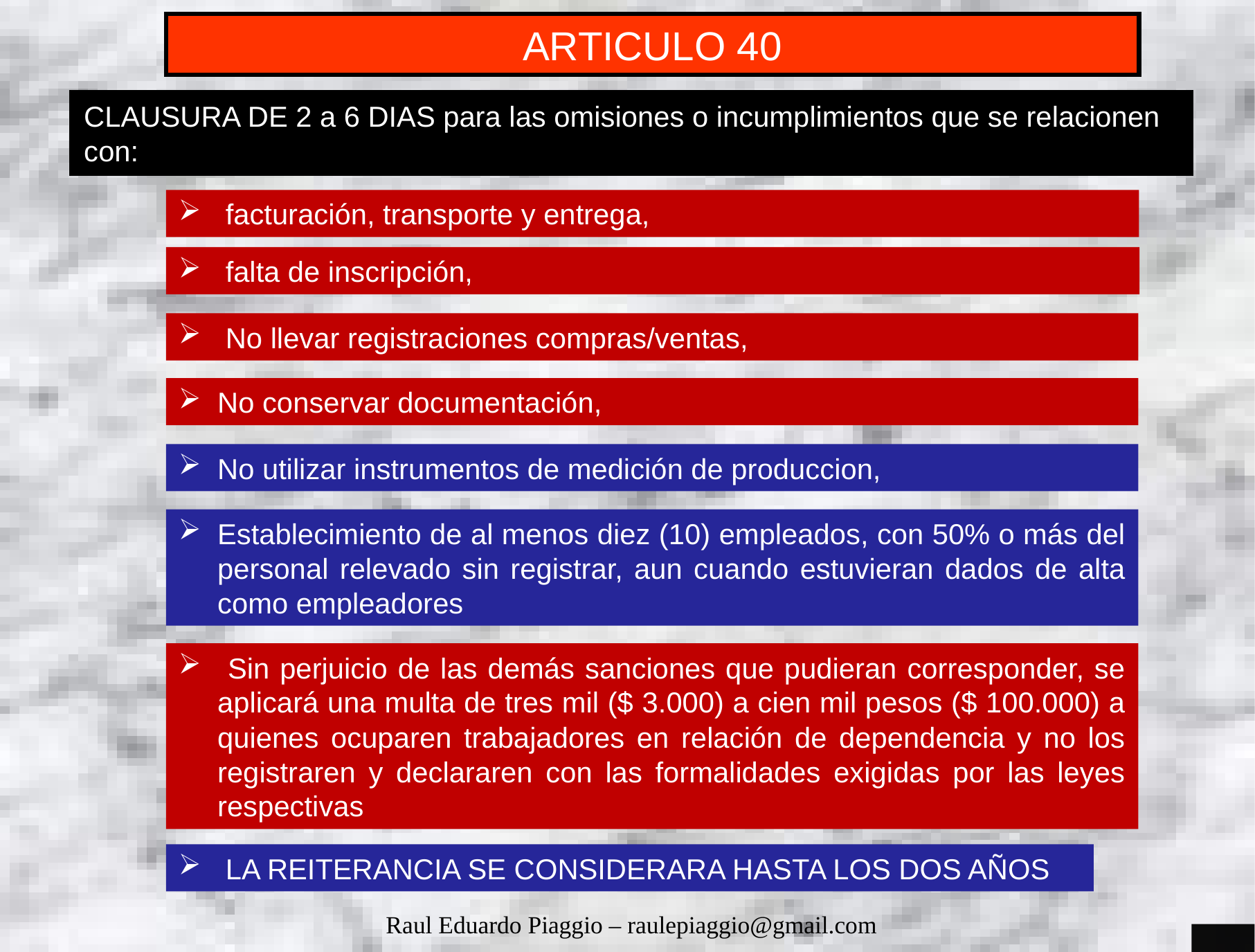

ARTICULO 40
CLAUSURA DE 2 a 6 DIAS para las omisiones o incumplimientos que se relacionen con:
 facturación, transporte y entrega,
 falta de inscripción,
 No llevar registraciones compras/ventas,
No conservar documentación,
No utilizar instrumentos de medición de produccion,
Establecimiento de al menos diez (10) empleados, con 50% o más del personal relevado sin registrar, aun cuando estuvieran dados de alta como empleadores
 Sin perjuicio de las demás sanciones que pudieran corresponder, se aplicará una multa de tres mil ($ 3.000) a cien mil pesos ($ 100.000) a quienes ocuparen trabajadores en relación de dependencia y no los registraren y declararen con las formalidades exigidas por las leyes respectivas
 LA REITERANCIA SE CONSIDERARA HASTA LOS DOS AÑOS
Raul Eduardo Piaggio – raulepiaggio@gmail.com